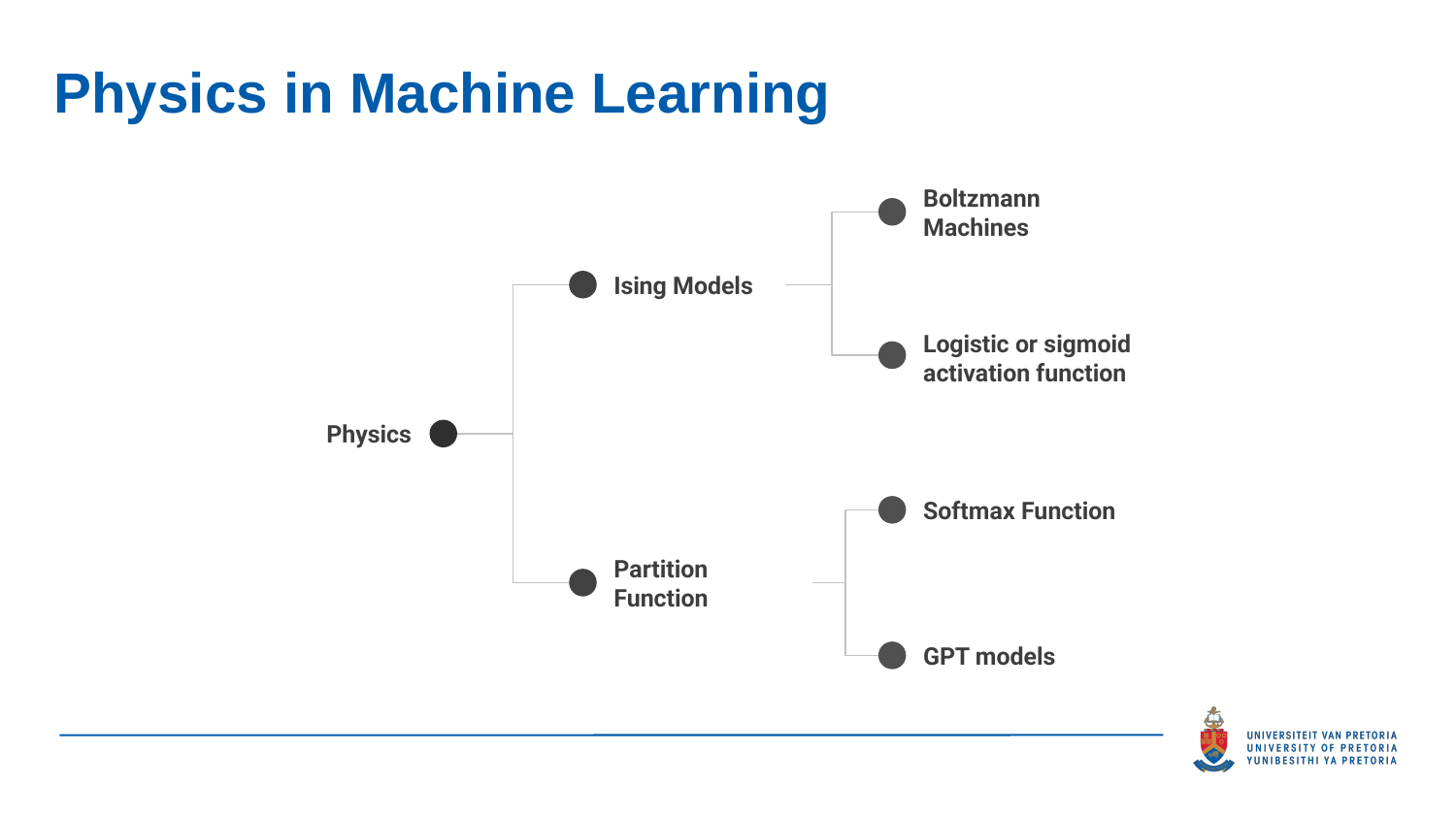

# Physics in Machine Learning
Boltzmann Machines

Ising Models

Logistic or sigmoid activation function

Physics

Softmax Function

Partition Function

GPT models